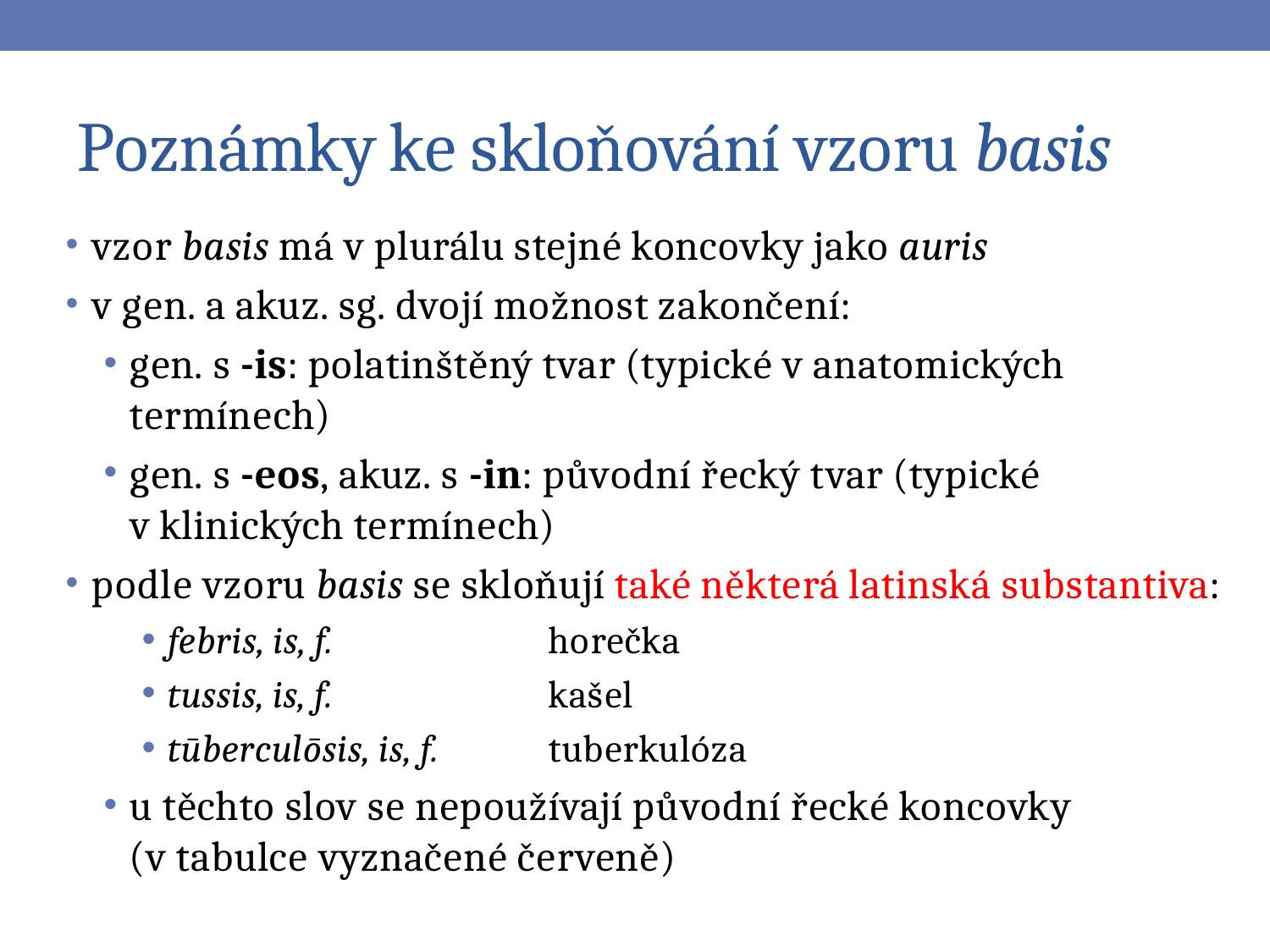

# Poznámky ke skloňování vzoru basis
vzor basis má v plurálu stejné koncovky jako auris
v gen. a akuz. sg. dvojí možnost zakončení:
gen. s -is: polatinštěný tvar (typické v anatomických termínech)
gen. s -eos, akuz. s -in: původní řecký tvar (typické
v klinických termínech)
podle vzoru basis se skloňují také některá latinská substantiva:
febris, is, f. 		horečka
tussis, is, f. 		kašel
tūberculōsis, is, f.	tuberkulóza
u těchto slov se nepoužívají původní řecké koncovky
(v tabulce vyznačené červeně)